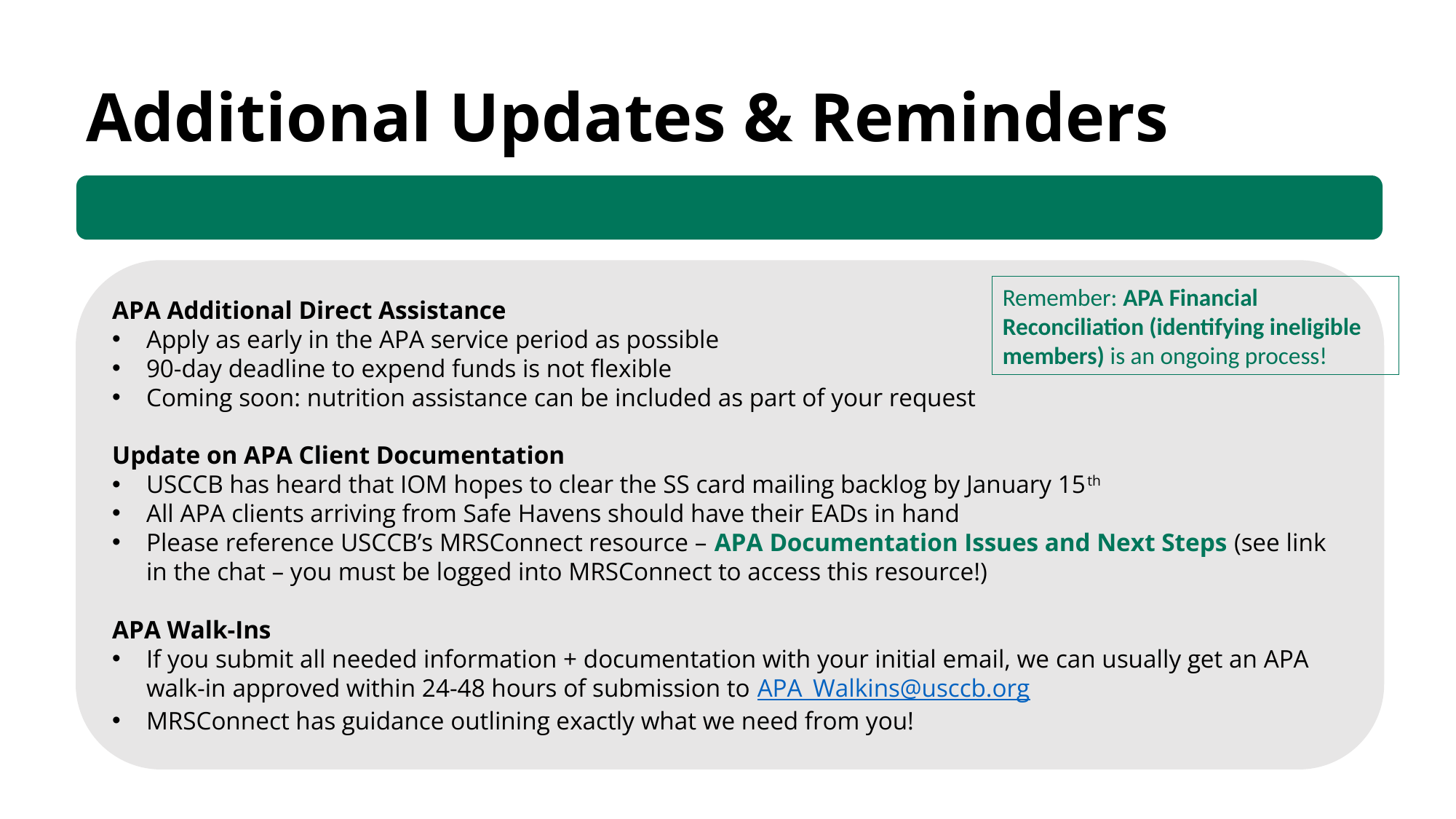

Additional Updates & Reminders

APA Additional Direct Assistance
Apply as early in the APA service period as possible
90-day deadline to expend funds is not flexible
Coming soon: nutrition assistance can be included as part of your request

Update on APA Client Documentation
USCCB has heard that IOM hopes to clear the SS card mailing backlog by January 15th
All APA clients arriving from Safe Havens should have their EADs in hand
Please reference USCCB’s MRSConnect resource – APA Documentation Issues and Next Steps (see link in the chat – you must be logged into MRSConnect to access this resource!)

APA Walk-Ins
If you submit all needed information + documentation with your initial email, we can usually get an APA walk-in approved within 24-48 hours of submission to APA_Walkins@usccb.org
MRSConnect has guidance outlining exactly what we need from you!
Remember: APA Financial Reconciliation (identifying ineligible members) is an ongoing process!